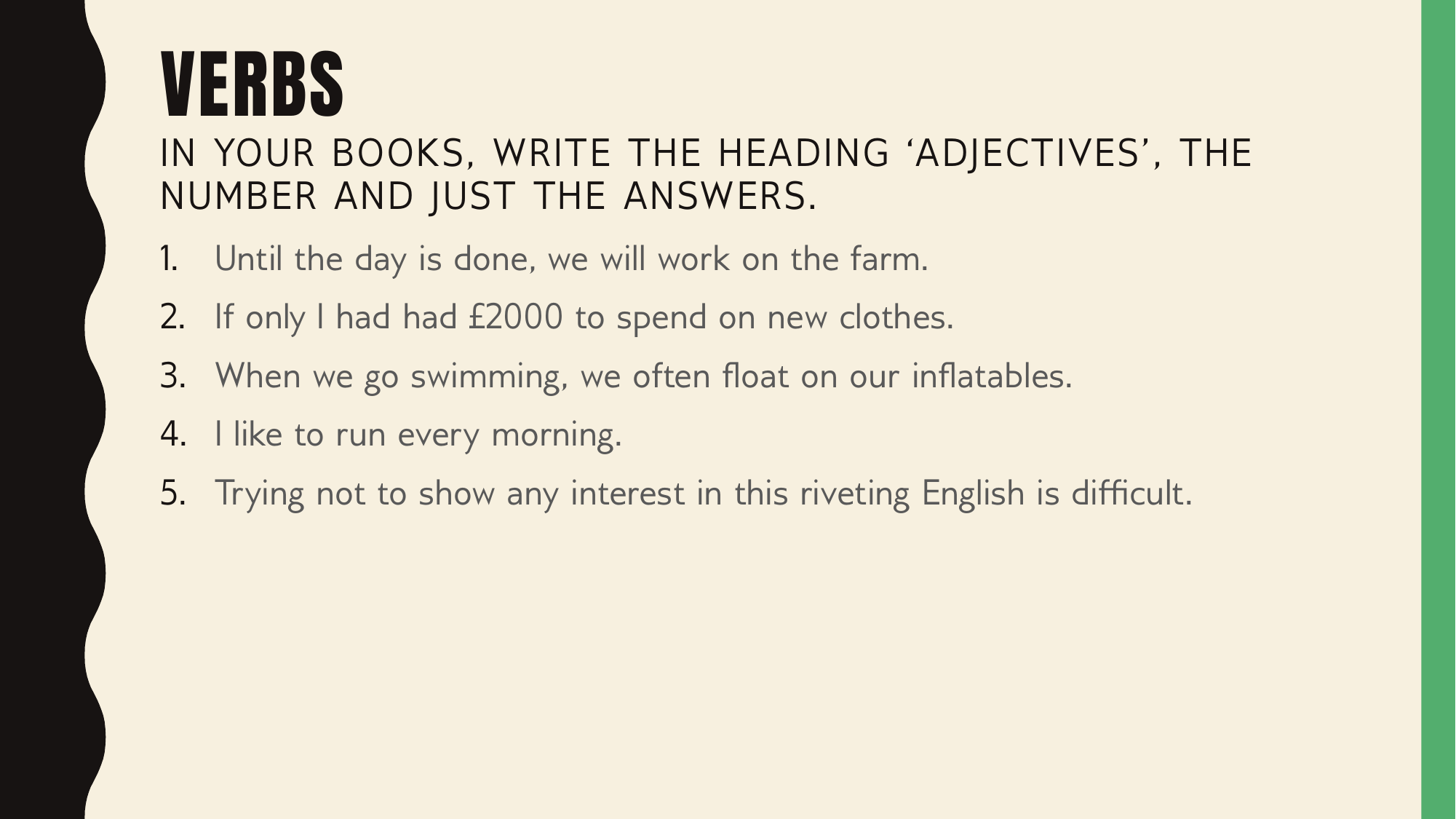

# Verbs In your books, write the heading ‘adjectives’, the number and just the answers.
Until the day is done, we will work on the farm.
If only I had had £2000 to spend on new clothes.
When we go swimming, we often float on our inflatables.
I like to run every morning.
Trying not to show any interest in this riveting English is difficult.